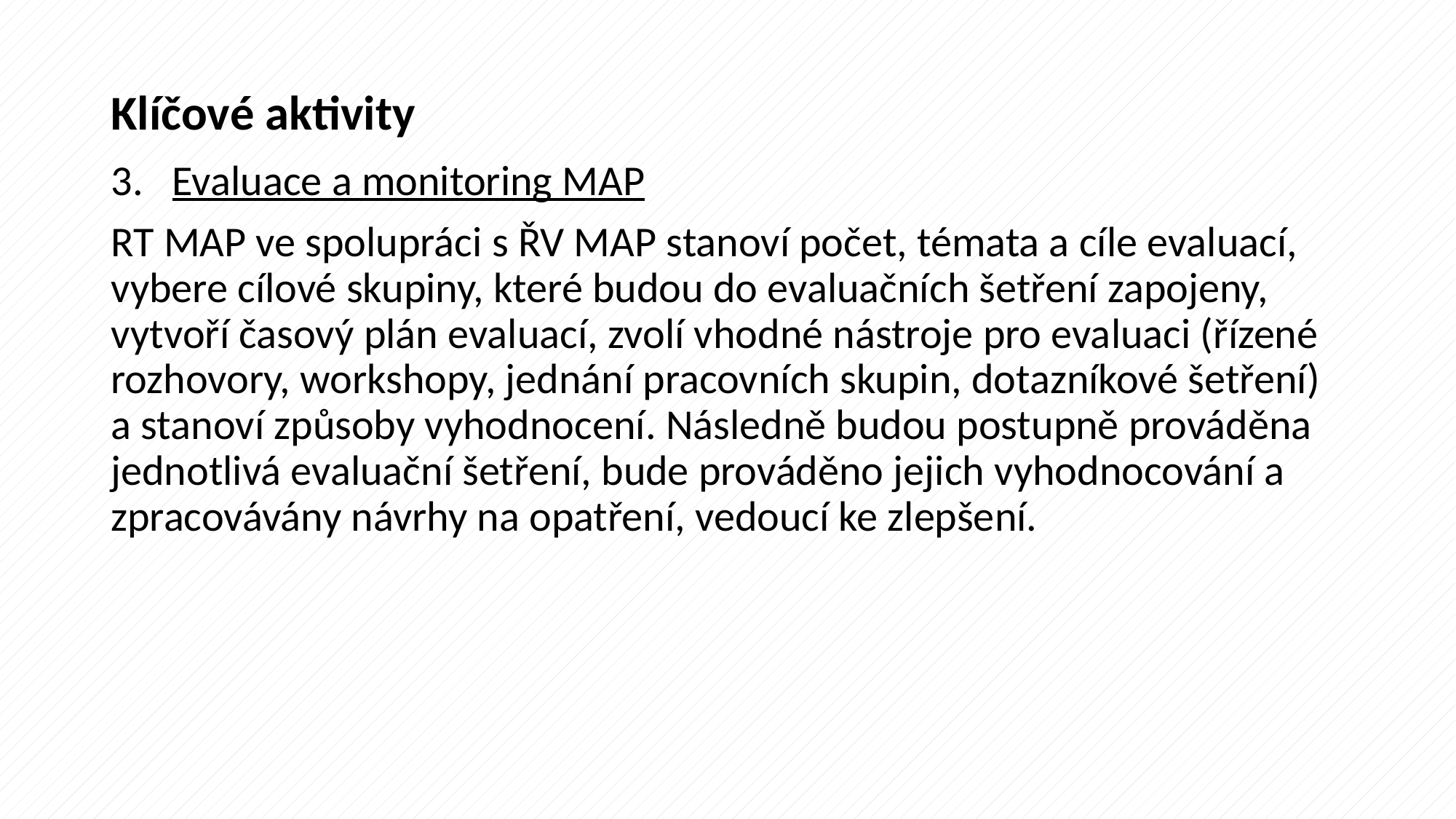

# Klíčové aktivity
Evaluace a monitoring MAP
RT MAP ve spolupráci s ŘV MAP stanoví počet, témata a cíle evaluací, vybere cílové skupiny, které budou do evaluačních šetření zapojeny, vytvoří časový plán evaluací, zvolí vhodné nástroje pro evaluaci (řízené rozhovory, workshopy, jednání pracovních skupin, dotazníkové šetření) a stanoví způsoby vyhodnocení. Následně budou postupně prováděna jednotlivá evaluační šetření, bude prováděno jejich vyhodnocování a zpracovávány návrhy na opatření, vedoucí ke zlepšení.